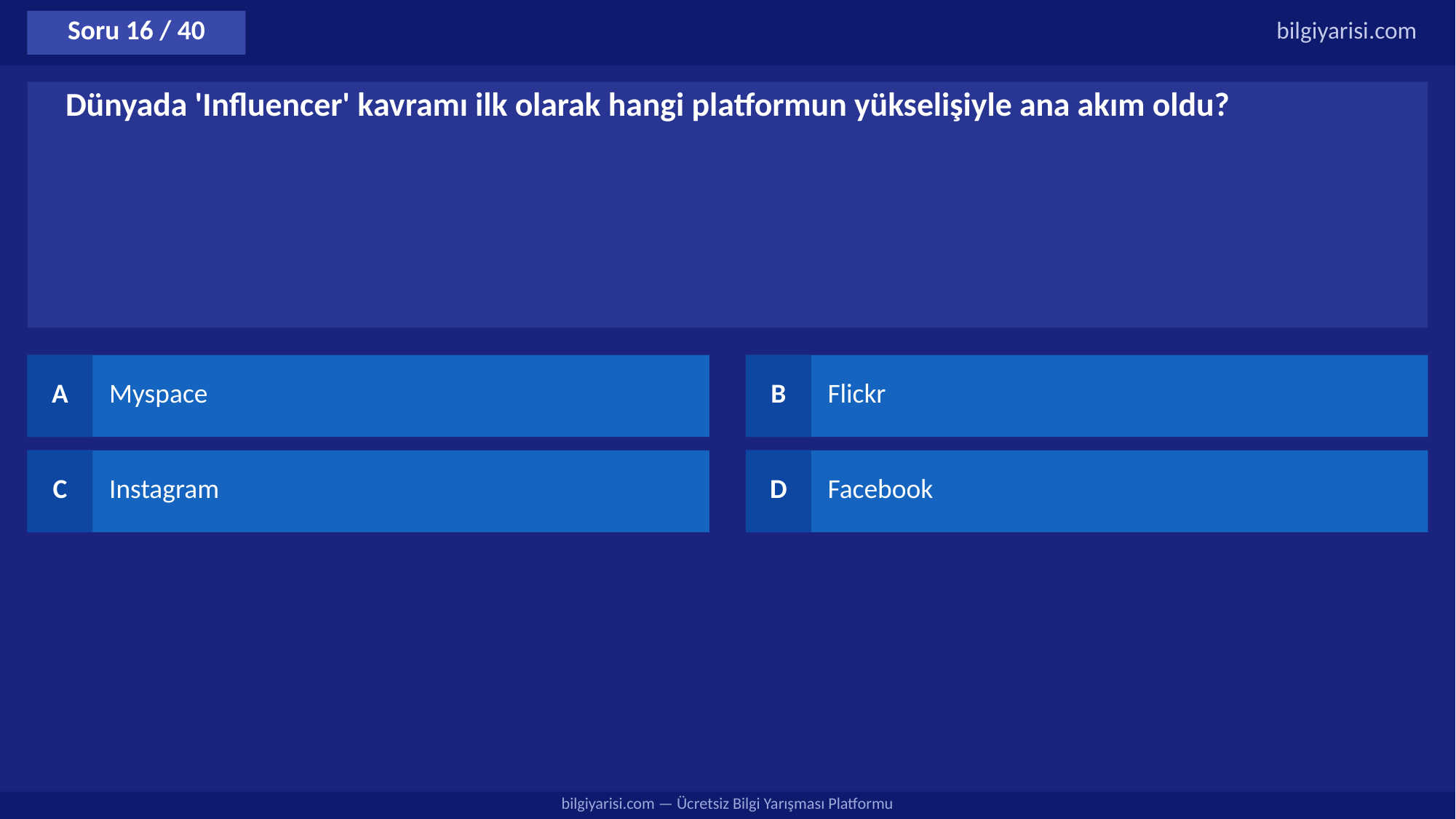

Soru 16 / 40
bilgiyarisi.com

Dünyada 'Influencer' kavramı ilk olarak hangi platformun yükselişiyle ana akım oldu?

A
Myspace

B
Flickr

C
Instagram

D
Facebook
bilgiyarisi.com — Ücretsiz Bilgi Yarışması Platformu